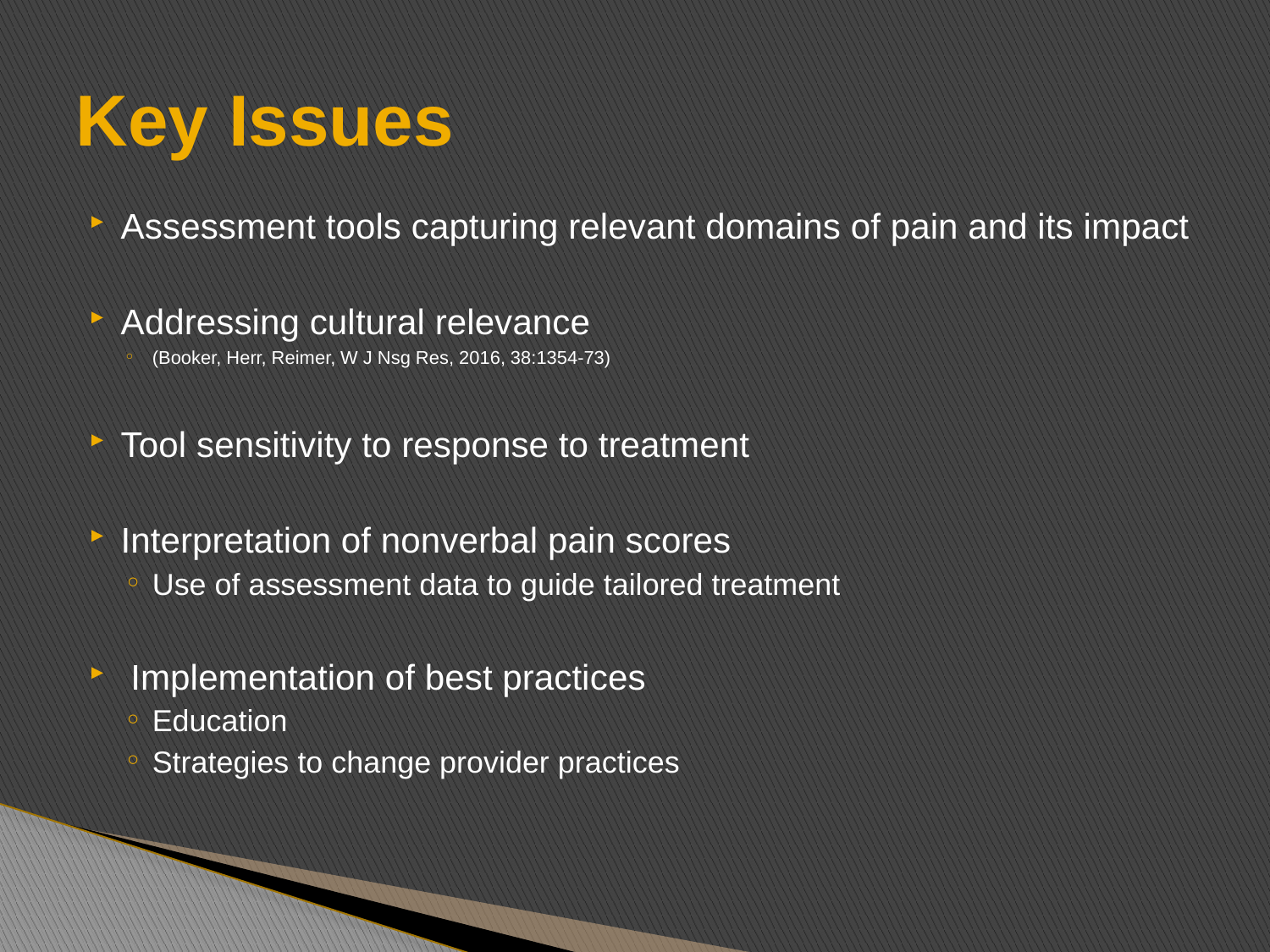

# Key Issues
Assessment tools capturing relevant domains of pain and its impact

Addressing cultural relevance
(Booker, Herr, Reimer, W J Nsg Res, 2016, 38:1354-73)

Tool sensitivity to response to treatment

Interpretation of nonverbal pain scores
Use of assessment data to guide tailored treatment

 Implementation of best practices
Education
Strategies to change provider practices